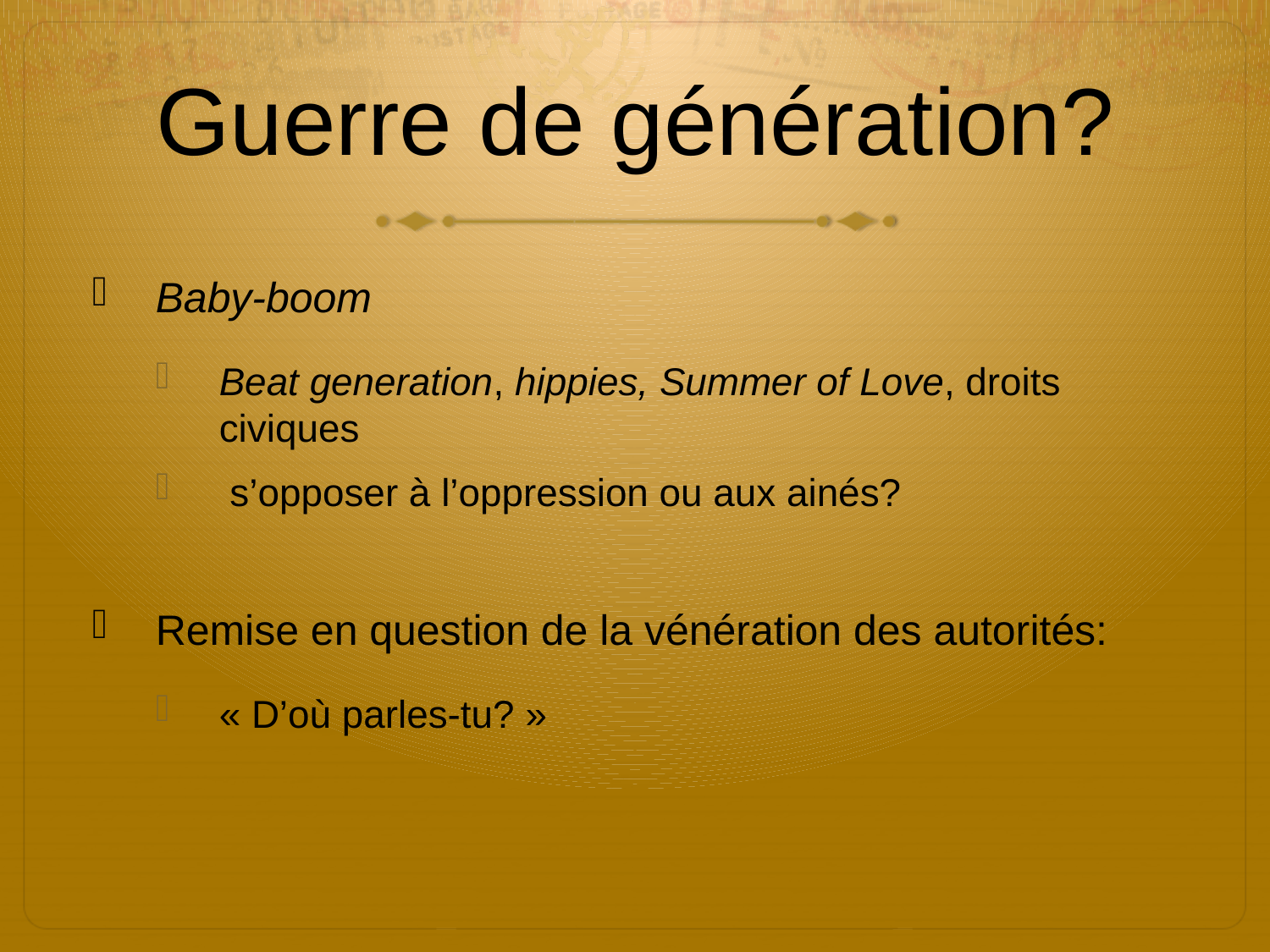

# Guerre de génération?
Baby-boom
Beat generation, hippies, Summer of Love, droits civiques
 s’opposer à l’oppression ou aux ainés?

Remise en question de la vénération des autorités:
« D’où parles-tu? »